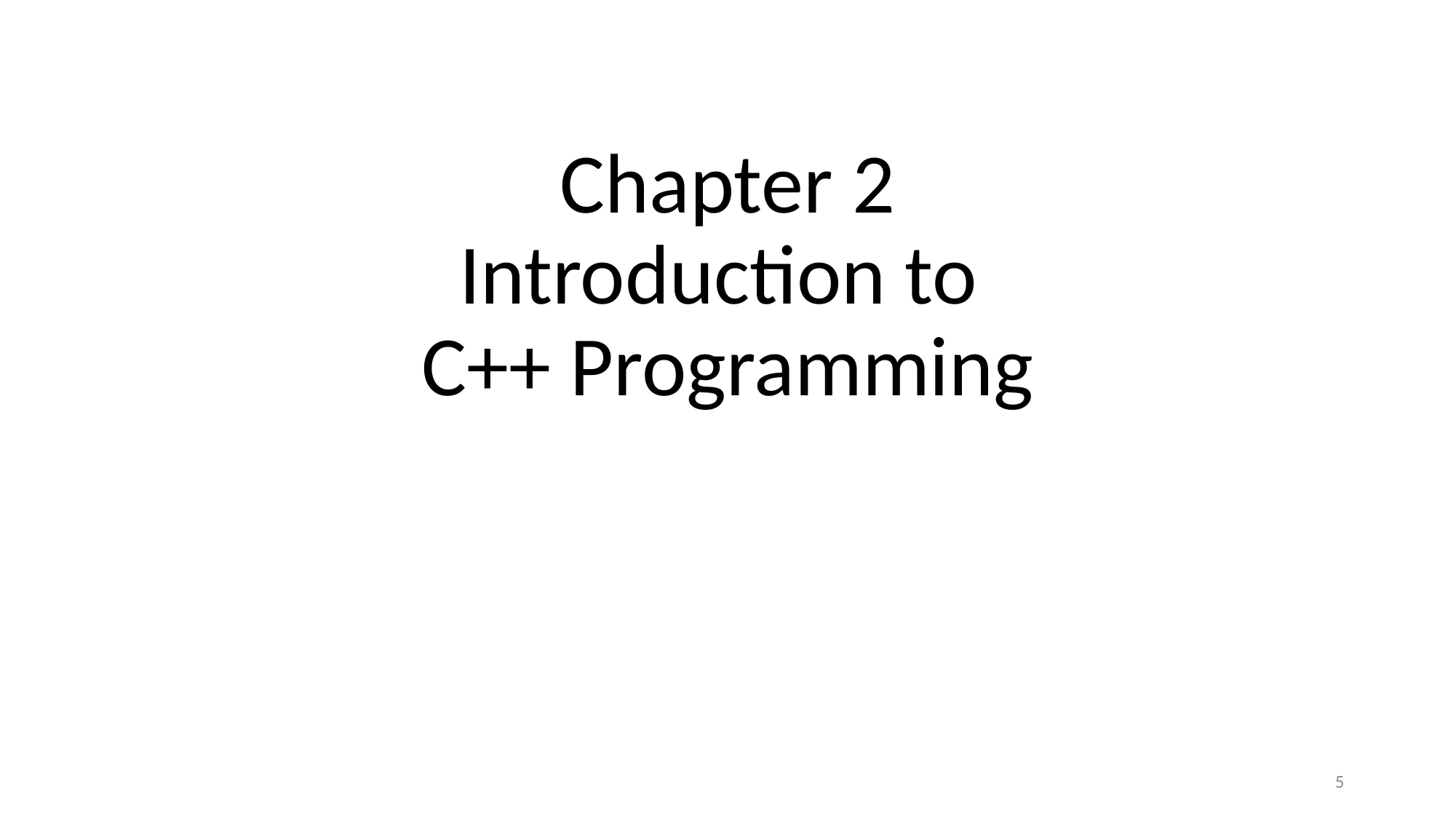

# Chapter 2 Introduction to C++ Programming

5